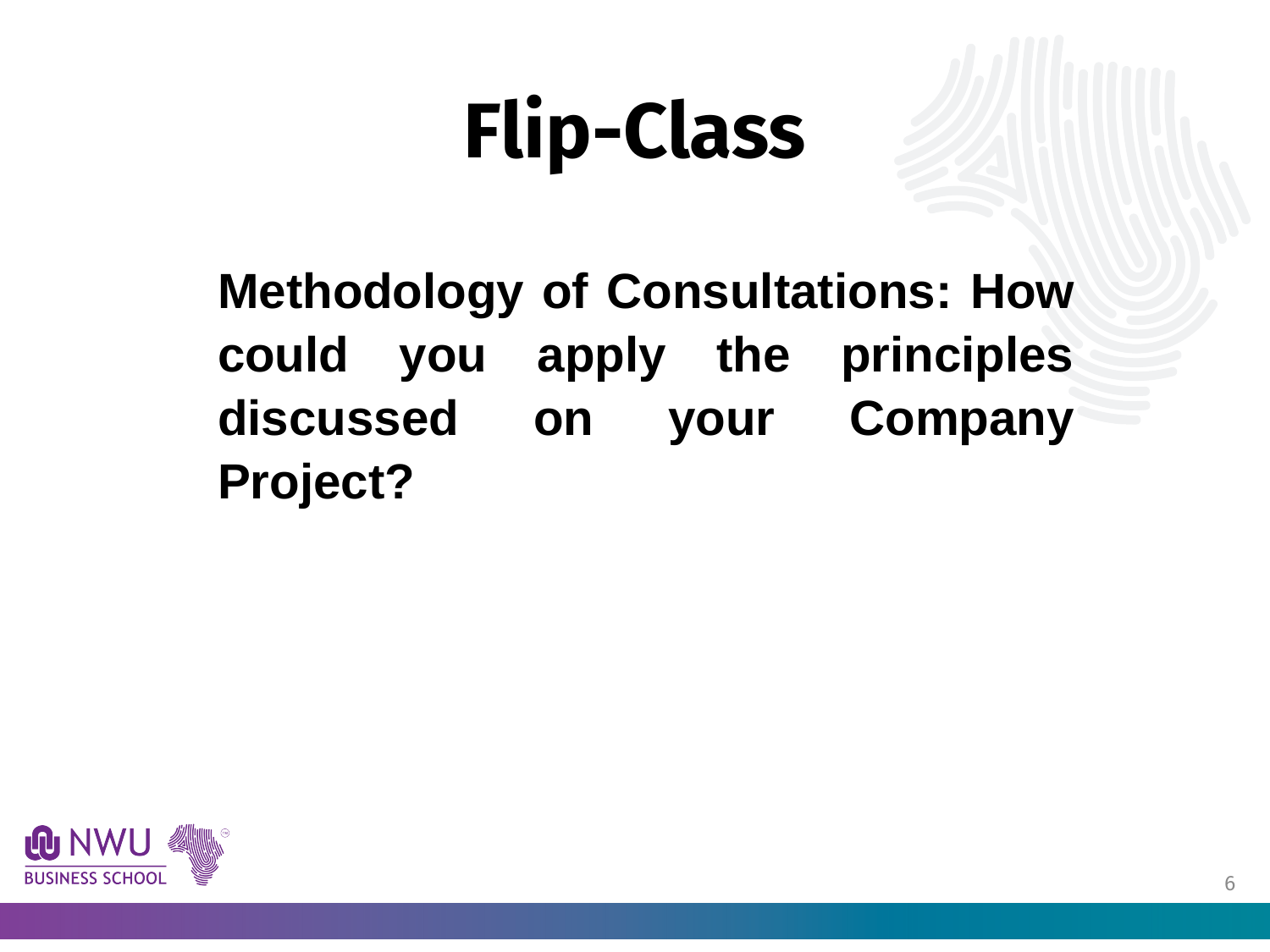

# Flip-Class
Methodology of Consultations: How could you apply the principles discussed on your Company Project?
6